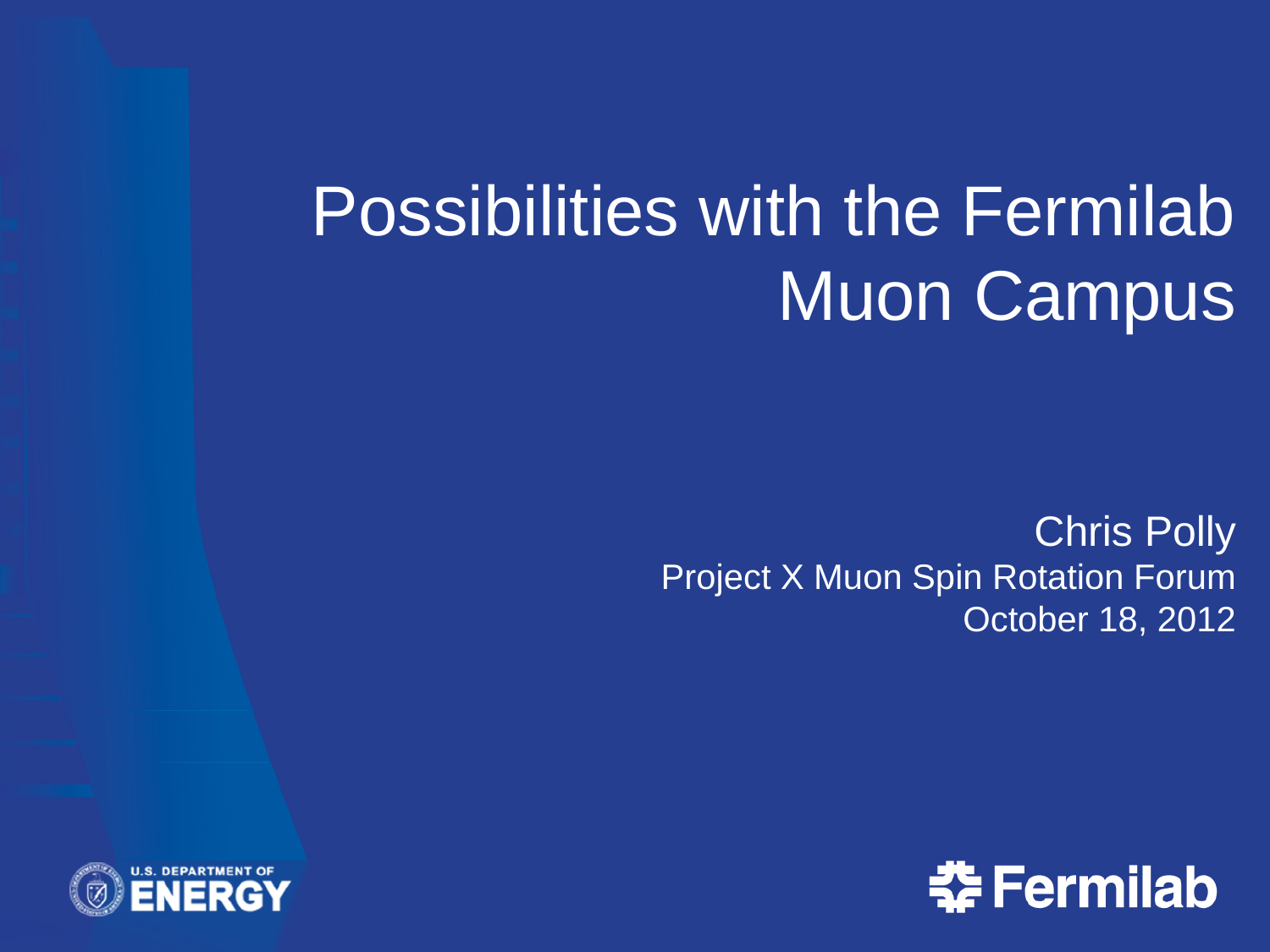

# Possibilities with the Fermilab Muon Campus Chris Polly Project X Muon Spin Rotation Forum October 18, 2012